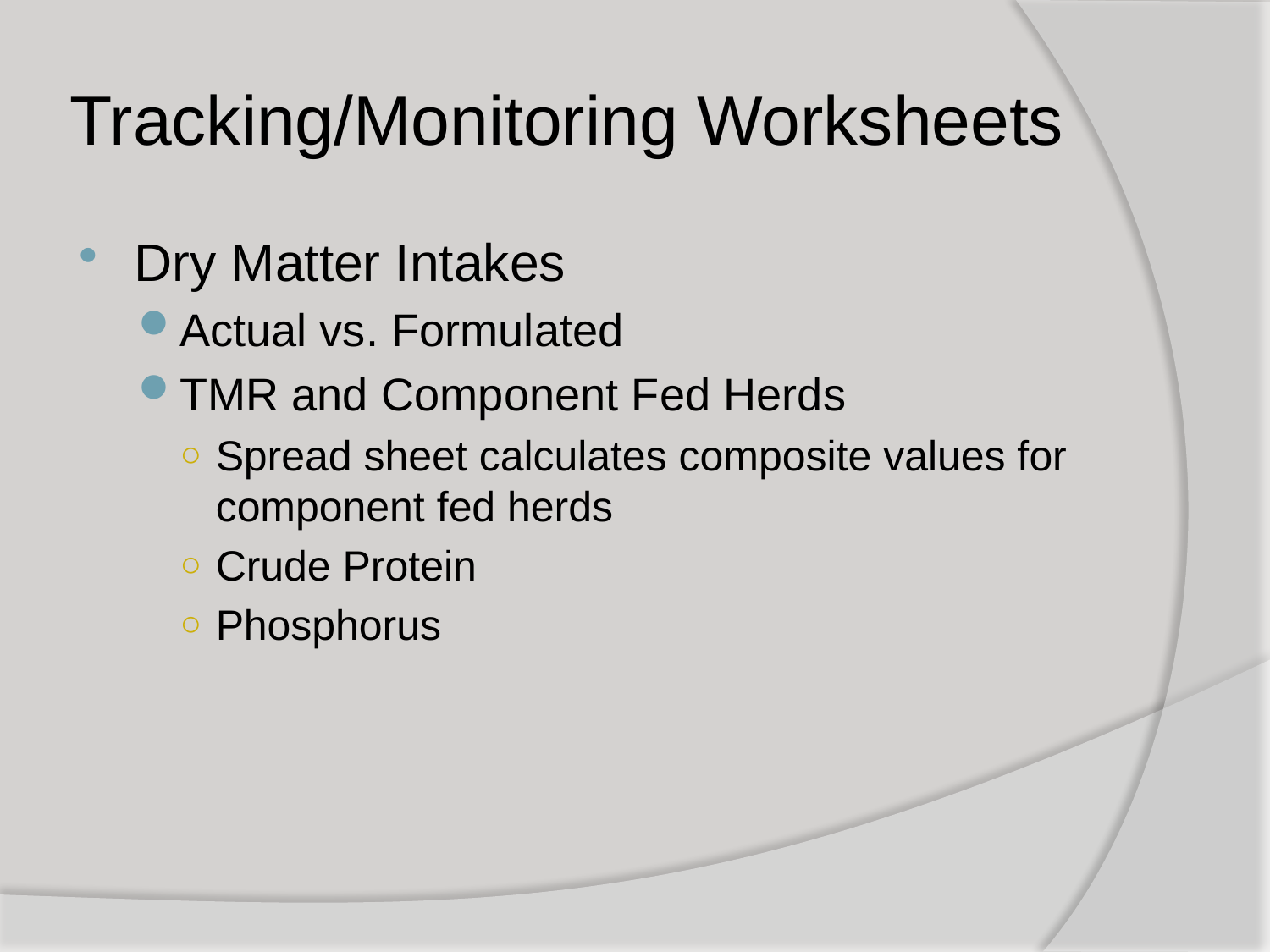

# Tracking/Monitoring Worksheets
Dry Matter Intakes
Actual vs. Formulated
TMR and Component Fed Herds
Spread sheet calculates composite values for component fed herds
Crude Protein
Phosphorus